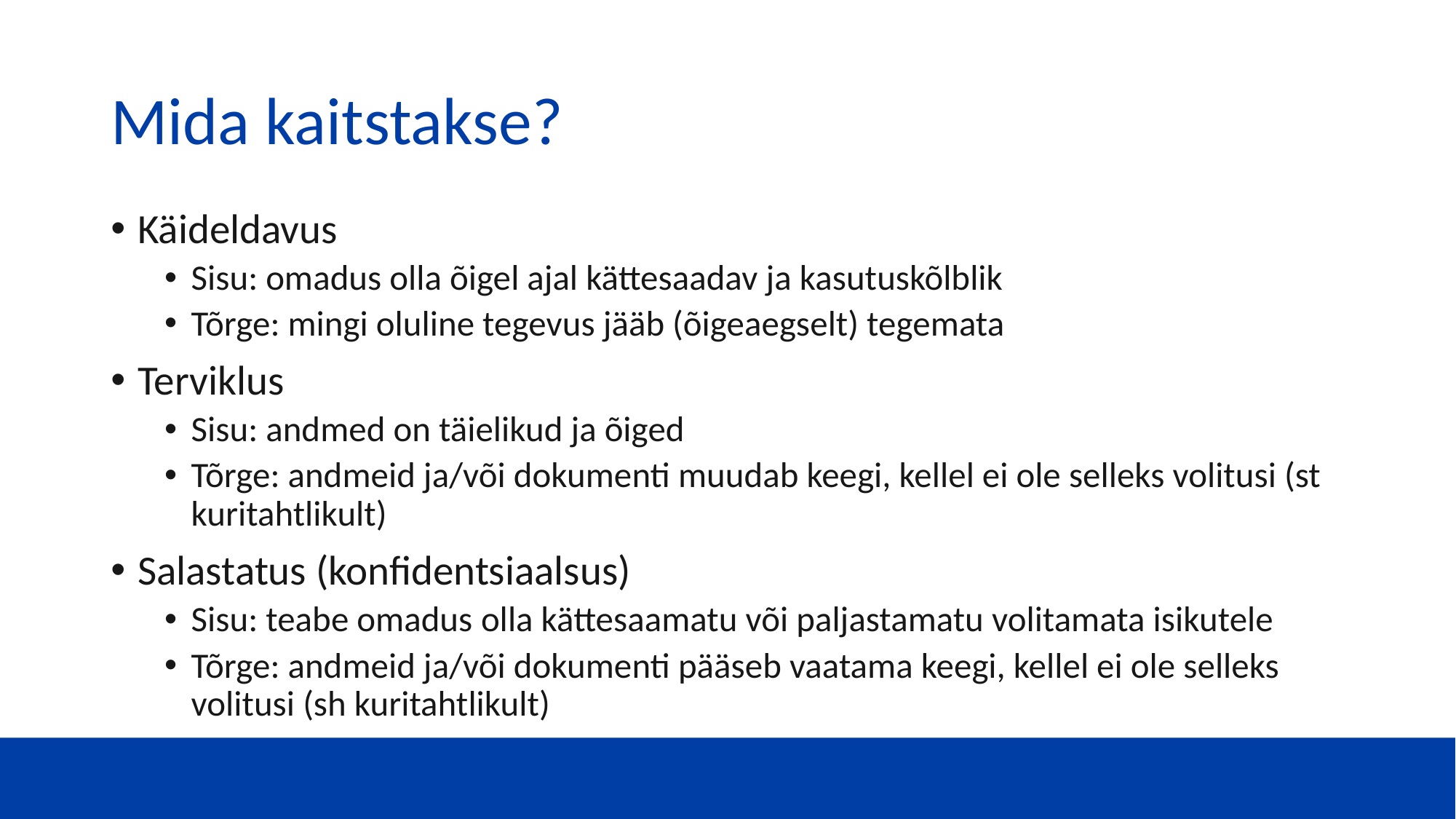

# Mida kaitstakse?
Käideldavus
Sisu: omadus olla õigel ajal kättesaadav ja kasutuskõlblik
Tõrge: mingi oluline tegevus jääb (õigeaegselt) tegemata
Terviklus
Sisu: andmed on täielikud ja õiged
Tõrge: andmeid ja/või dokumenti muudab keegi, kellel ei ole selleks volitusi (st kuritahtlikult)
Salastatus (konfidentsiaalsus)
Sisu: teabe omadus olla kättesaamatu või paljastamatu volitamata isikutele
Tõrge: andmeid ja/või dokumenti pääseb vaatama keegi, kellel ei ole selleks volitusi (sh kuritahtlikult)